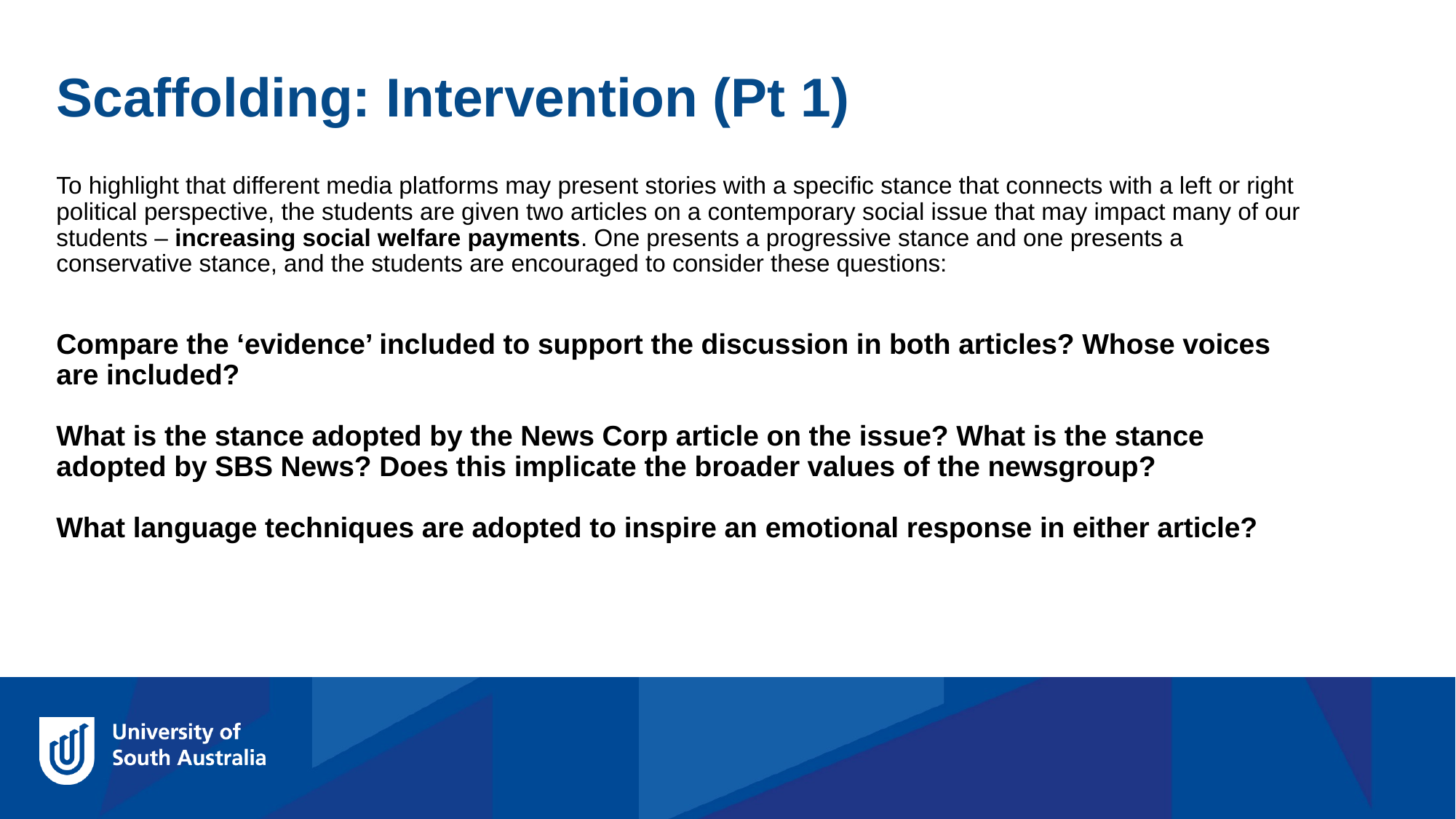

Scaffolding: Intervention (Pt 1)

To highlight that different media platforms may present stories with a specific stance that connects with a left or right political perspective, the students are given two articles on a contemporary social issue that may impact many of our students – increasing social welfare payments. One presents a progressive stance and one presents a conservative stance, and the students are encouraged to consider these questions:

Compare the ‘evidence’ included to support the discussion in both articles? Whose voices are included?

What is the stance adopted by the News Corp article on the issue? What is the stance adopted by SBS News? Does this implicate the broader values of the newsgroup?

What language techniques are adopted to inspire an emotional response in either article?